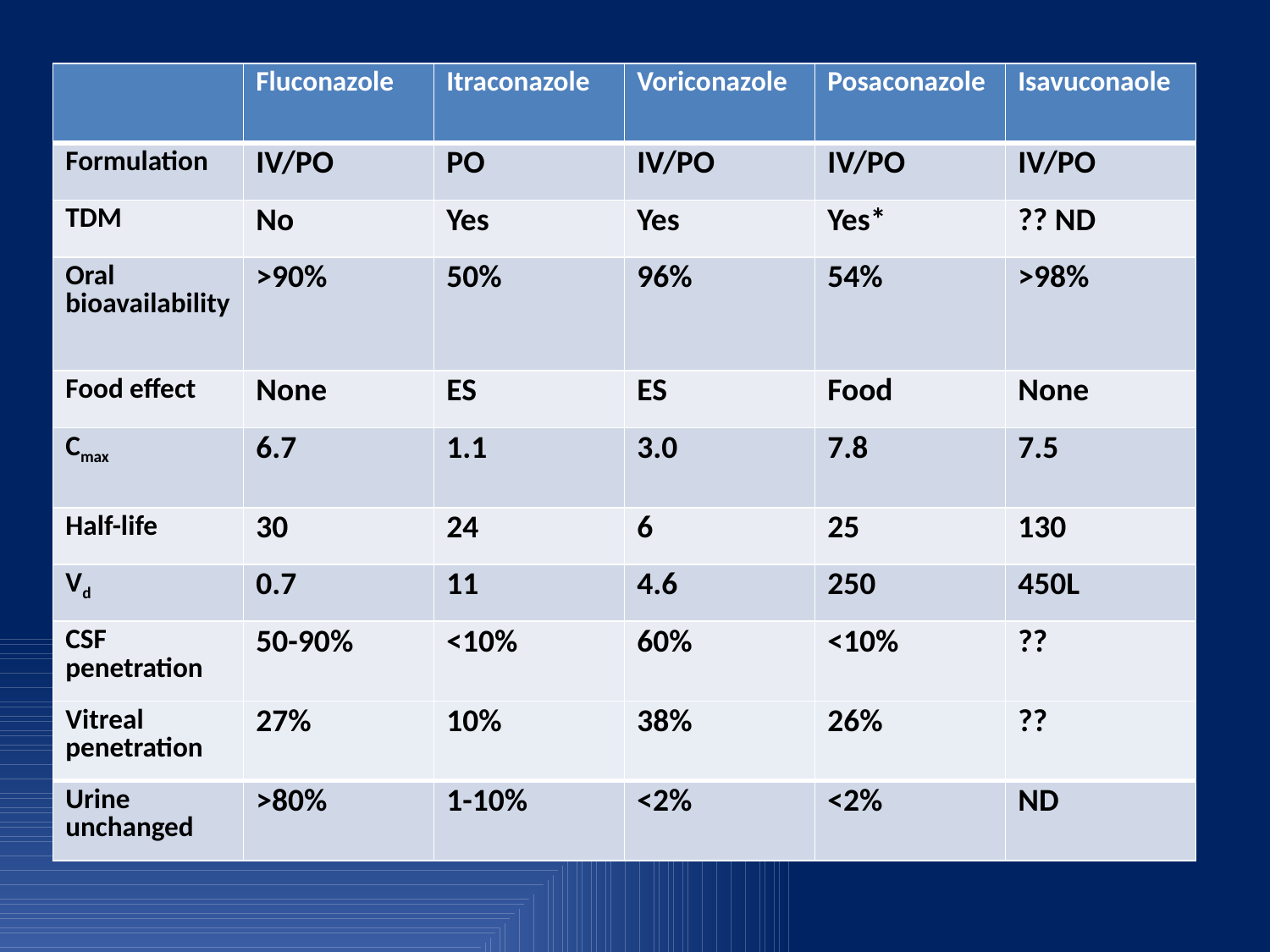

#
|  | Fluconazole | Itraconazole | Voriconazole | Posaconazole | Isavuconaole |
| --- | --- | --- | --- | --- | --- |
| Formulation | IV/PO | PO | IV/PO | IV/PO | IV/PO |
| TDM | No | Yes | Yes | Yes\* | ?? ND |
| Oral bioavailability | >90% | 50% | 96% | 54% | >98% |
| Food effect | None | ES | ES | Food | None |
| Cmax | 6.7 | 1.1 | 3.0 | 7.8 | 7.5 |
| Half-life | 30 | 24 | 6 | 25 | 130 |
| Vd | 0.7 | 11 | 4.6 | 250 | 450L |
| CSF penetration | 50-90% | <10% | 60% | <10% | ?? |
| Vitreal penetration | 27% | 10% | 38% | 26% | ?? |
| Urine unchanged | >80% | 1-10% | <2% | <2% | ND |